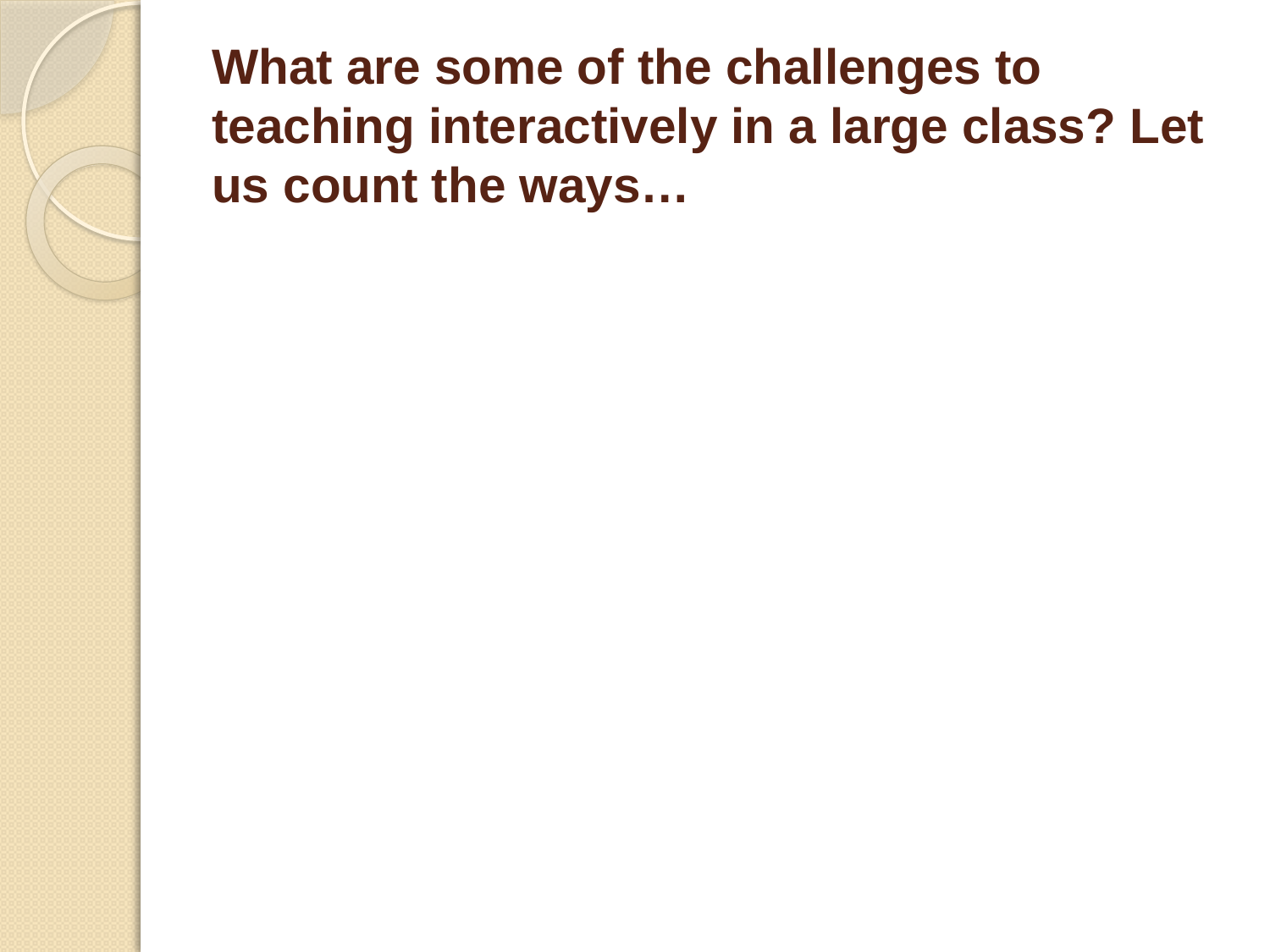

# What are some of the challenges to teaching interactively in a large class? Let us count the ways…